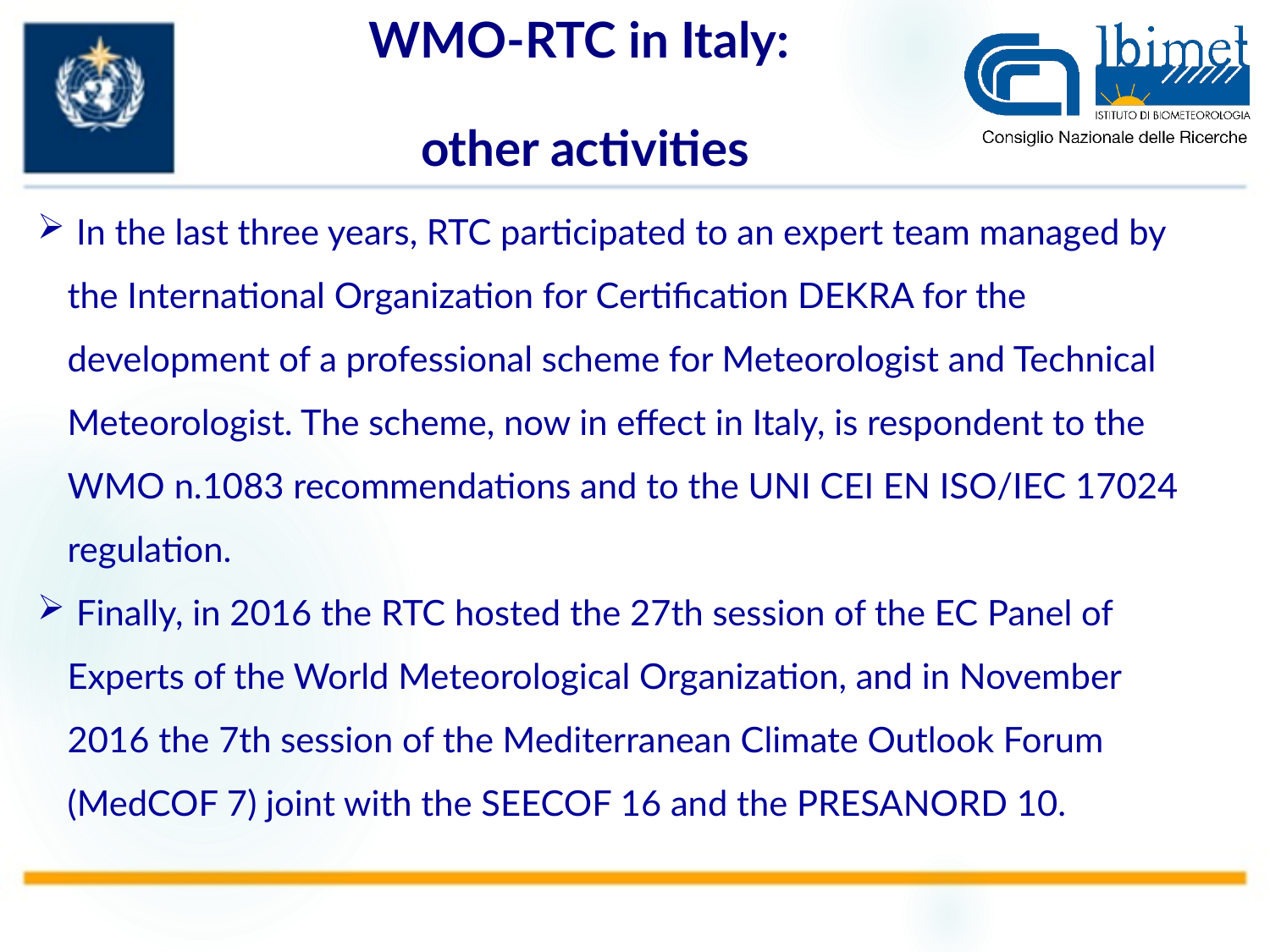

WMO-RTC in Italy:
other activities

 In the last three years, RTC participated to an expert team managed by the International Organization for Certification DEKRA for the development of a professional scheme for Meteorologist and Technical Meteorologist. The scheme, now in effect in Italy, is respondent to the WMO n.1083 recommendations and to the UNI CEI EN ISO/IEC 17024 regulation.
 Finally, in 2016 the RTC hosted the 27th session of the EC Panel of Experts of the World Meteorological Organization, and in November 2016 the 7th session of the Mediterranean Climate Outlook Forum (MedCOF 7) joint with the SEECOF 16 and the PRESANORD 10.